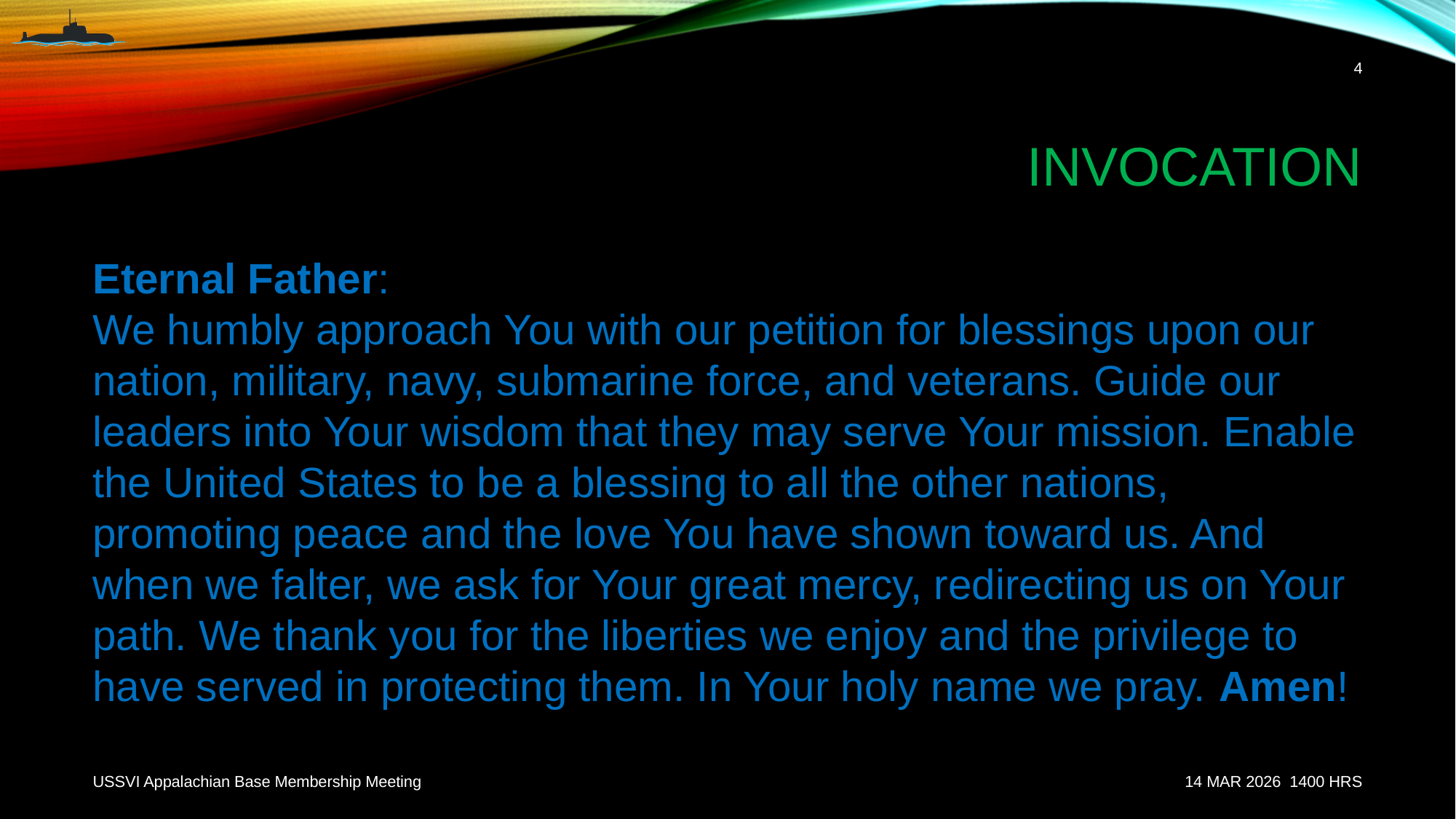

4
# Invocation
Eternal Father:
We humbly approach You with our petition for blessings upon our nation, military, navy, submarine force, and veterans. Guide our leaders into Your wisdom that they may serve Your mission. Enable the United States to be a blessing to all the other nations, promoting peace and the love You have shown toward us. And when we falter, we ask for Your great mercy, redirecting us on Your path. We thank you for the liberties we enjoy and the privilege to have served in protecting them. In Your holy name we pray. Amen!
USSVI Appalachian Base Membership Meeting
14 MAR 2026  1400 HRS